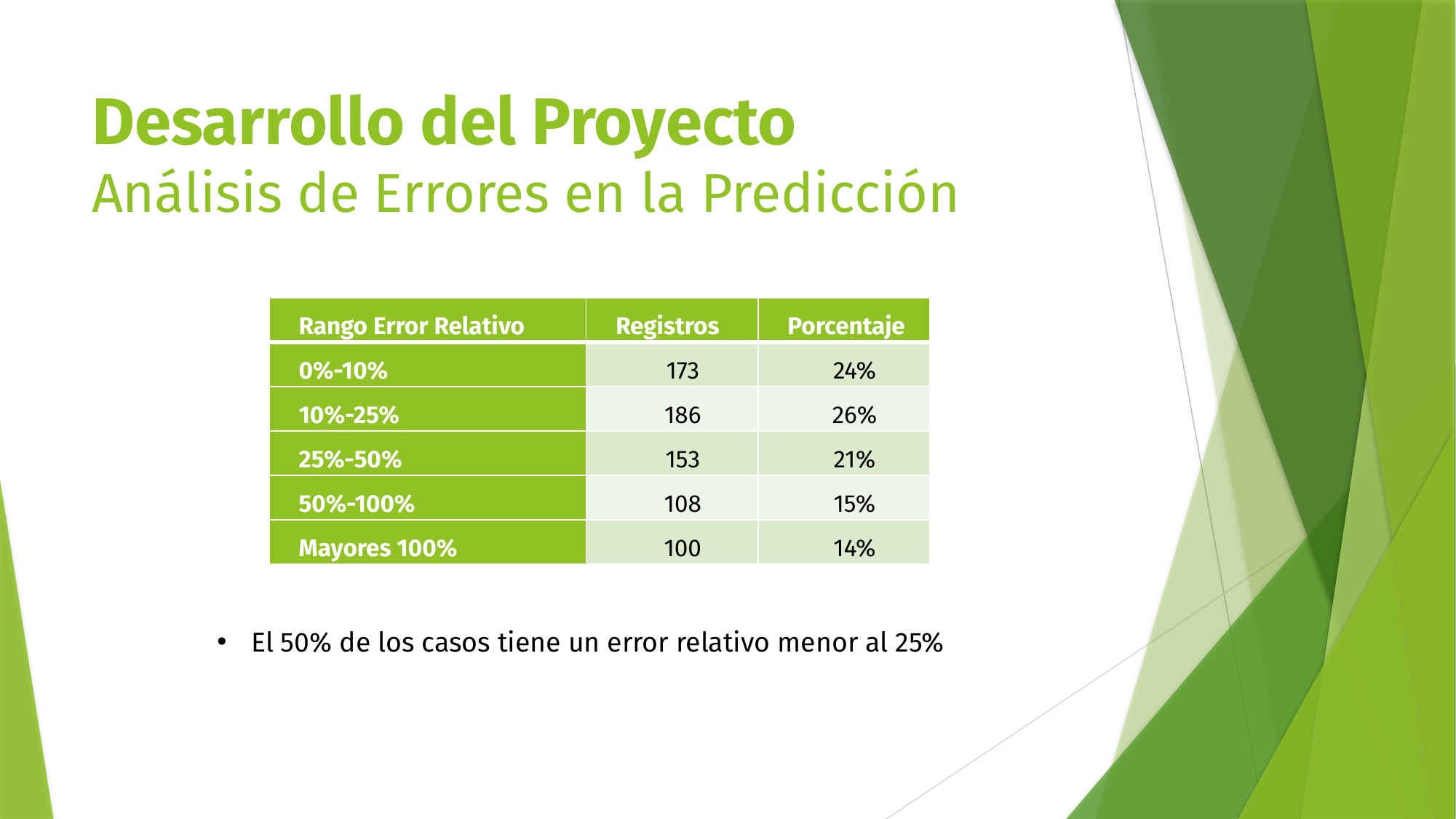

# Desarrollo del Proyecto Análisis de Errores en la Predicción
| Rango Error Relativo | Registros | Porcentaje |
| --- | --- | --- |
| 0%-10% | 173 | 24% |
| 10%-25% | 186 | 26% |
| 25%-50% | 153 | 21% |
| 50%-100% | 108 | 15% |
| Mayores 100% | 100 | 14% |
El 50% de los casos tiene un error relativo menor al 25%